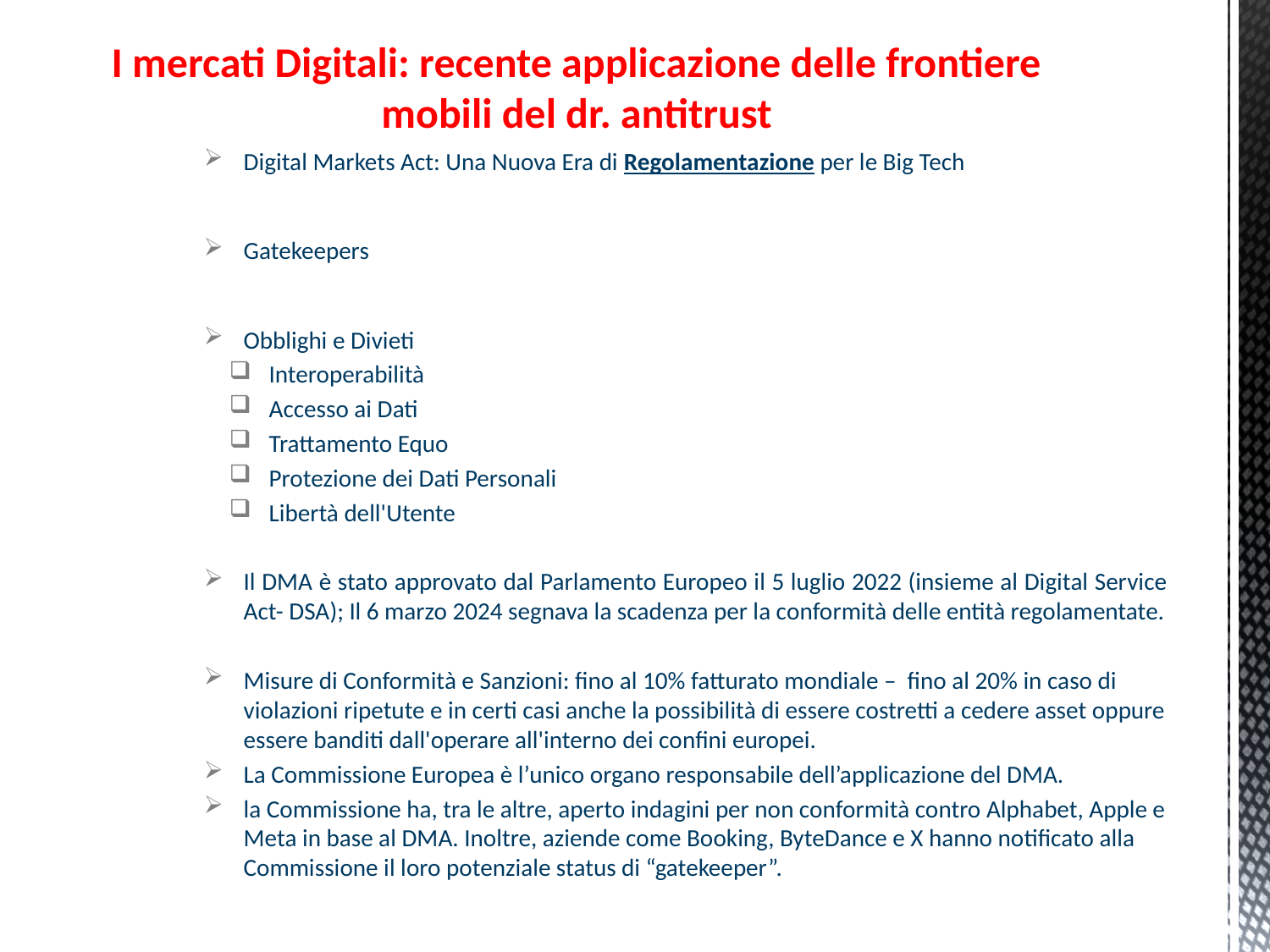

# I mercati Digitali: recente applicazione delle frontiere mobili del dr. antitrust
Digital Markets Act: Una Nuova Era di Regolamentazione per le Big Tech

Gatekeepers

Obblighi e Divieti
Interoperabilità
Accesso ai Dati
Trattamento Equo
Protezione dei Dati Personali
Libertà dell'Utente

Il DMA è stato approvato dal Parlamento Europeo il 5 luglio 2022 (insieme al Digital Service Act- DSA); Il 6 marzo 2024 segnava la scadenza per la conformità delle entità regolamentate.

Misure di Conformità e Sanzioni: fino al 10% fatturato mondiale –  fino al 20% in caso di violazioni ripetute e in certi casi anche la possibilità di essere costretti a cedere asset oppure essere banditi dall'operare all'interno dei confini europei.
La Commissione Europea è l’unico organo responsabile dell’applicazione del DMA.
la Commissione ha, tra le altre, aperto indagini per non conformità contro Alphabet, Apple e Meta in base al DMA. Inoltre, aziende come Booking, ByteDance e X hanno notificato alla Commissione il loro potenziale status di “gatekeeper”.